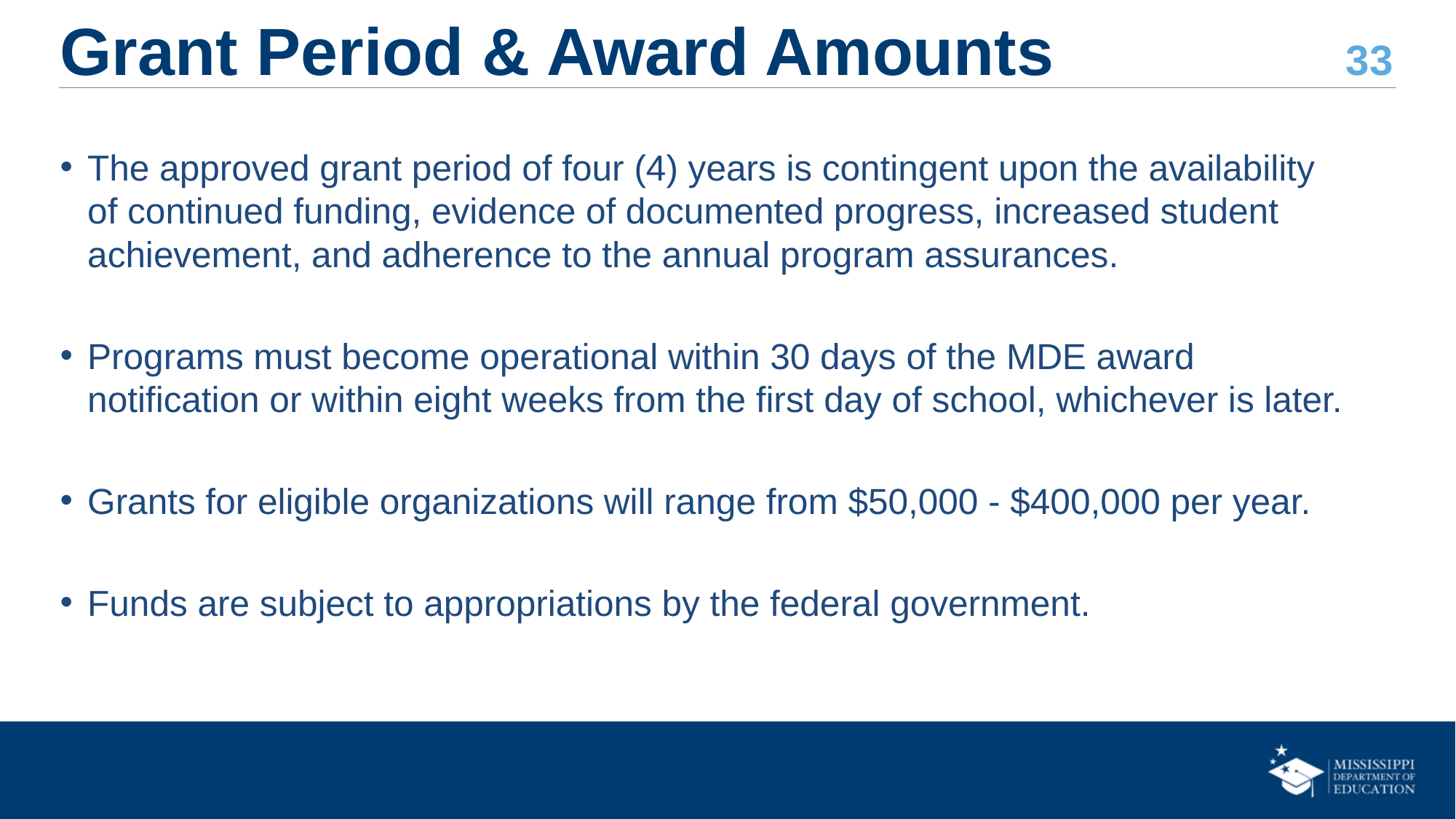

# Grant Period & Award Amounts
The approved grant period of four (4) years is contingent upon the availability of continued funding, evidence of documented progress, increased student achievement, and adherence to the annual program assurances.

Programs must become operational within 30 days of the MDE award notification or within eight weeks from the first day of school, whichever is later.

Grants for eligible organizations will range from $50,000 - $400,000 per year.

Funds are subject to appropriations by the federal government.